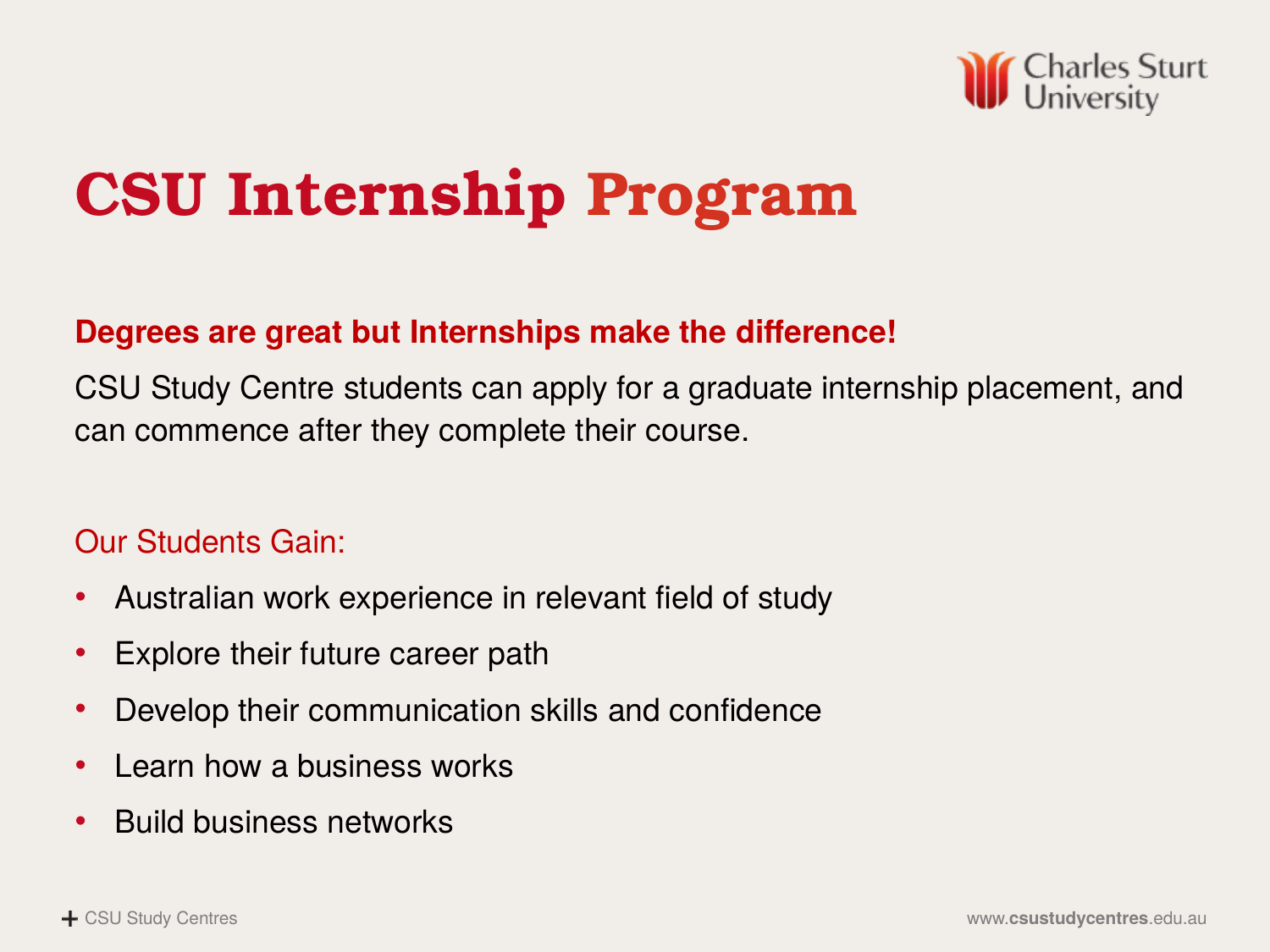

# CSU Internship Program
Degrees are great but Internships make the difference!
CSU Study Centre students can apply for a graduate internship placement, and can commence after they complete their course.

Our Students Gain:
Australian work experience in relevant field of study
Explore their future career path
Develop their communication skills and confidence
Learn how a business works
Build business networks